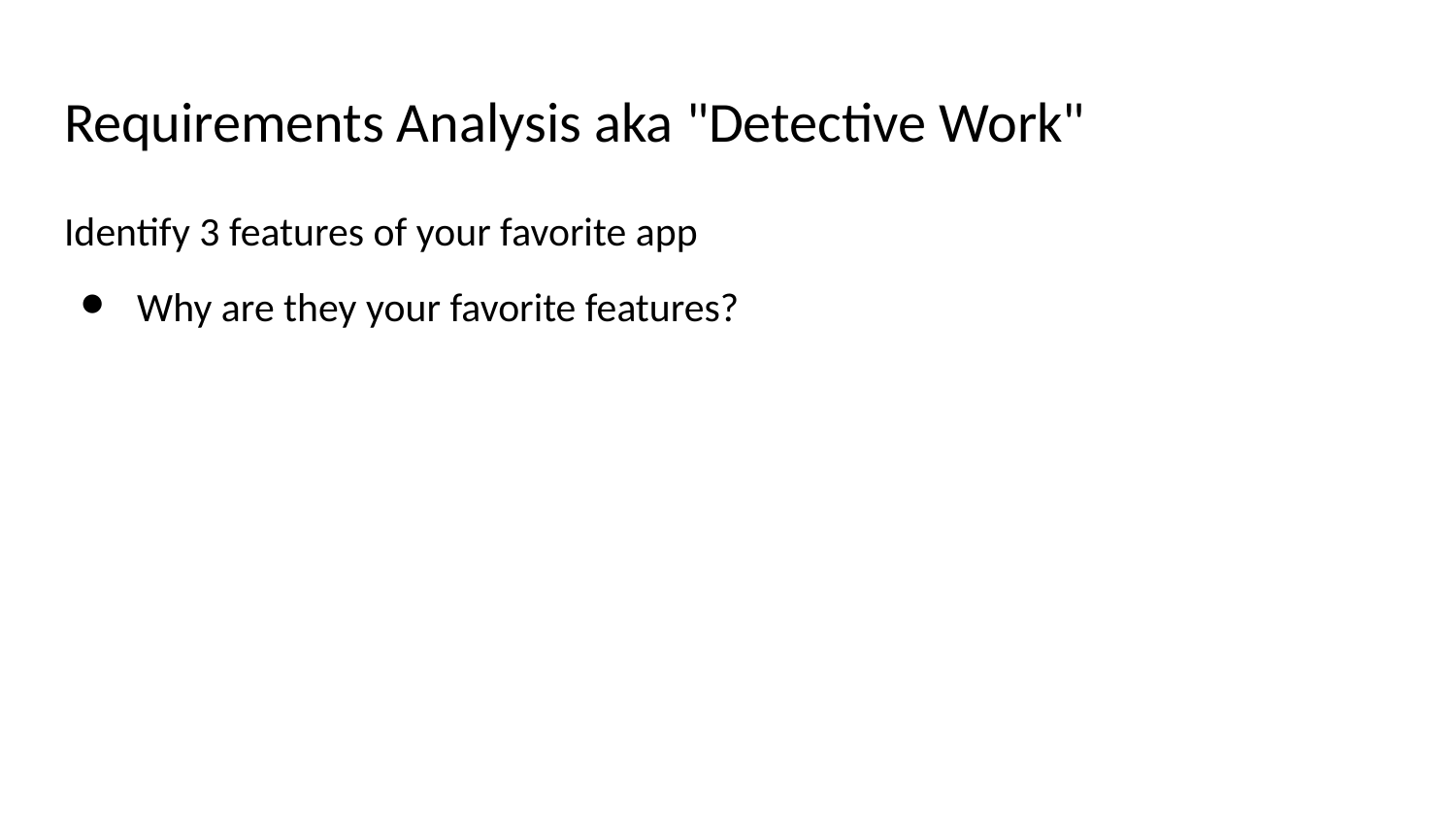

# Requirements Analysis aka "Detective Work"
Identify 3 features of your favorite app
Why are they your favorite features?